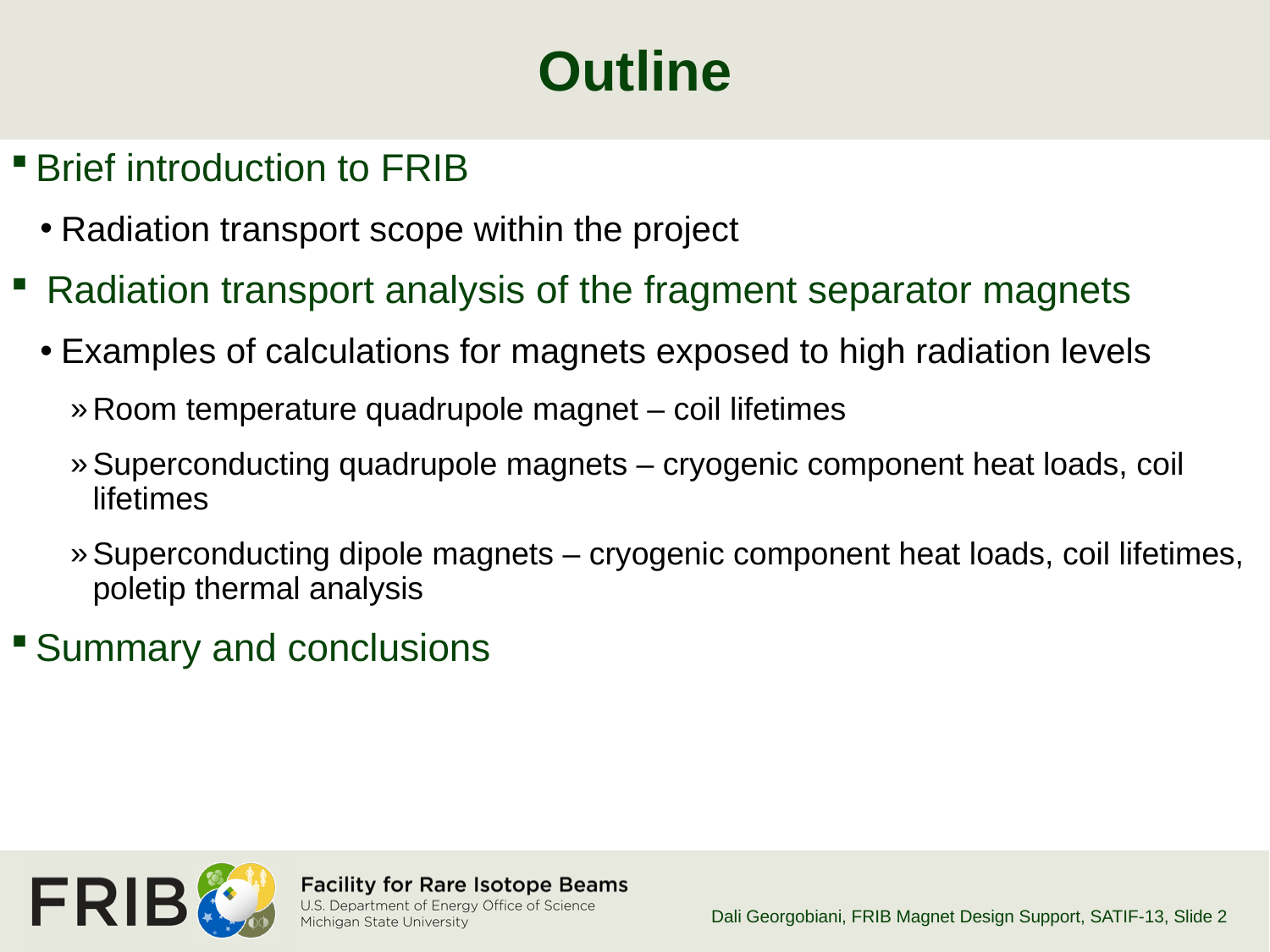

# Outline
Brief introduction to FRIB
Radiation transport scope within the project
 Radiation transport analysis of the fragment separator magnets
Examples of calculations for magnets exposed to high radiation levels
Room temperature quadrupole magnet – coil lifetimes
Superconducting quadrupole magnets – cryogenic component heat loads, coil lifetimes
Superconducting dipole magnets – cryogenic component heat loads, coil lifetimes, poletip thermal analysis
Summary and conclusions
Dali Georgobiani, FRIB Magnet Design Support, SATIF-13
, Slide 2